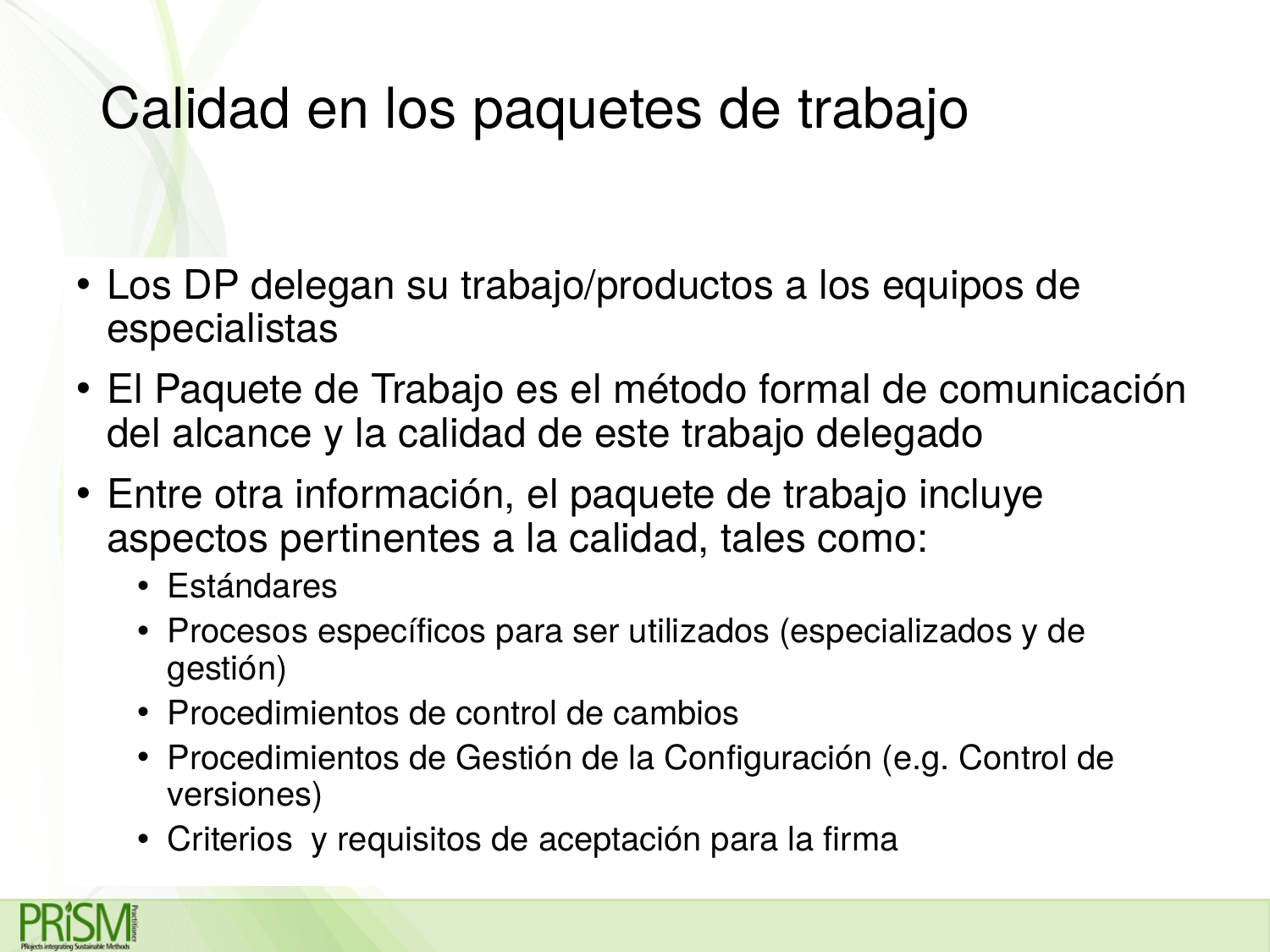

# Calidad en los paquetes de trabajo
Los DP delegan su trabajo/productos a los equipos de especialistas
El Paquete de Trabajo es el método formal de comunicación del alcance y la calidad de este trabajo delegado
Entre otra información, el paquete de trabajo incluye aspectos pertinentes a la calidad, tales como:
Estándares
Procesos específicos para ser utilizados (especializados y de gestión)
Procedimientos de control de cambios
Procedimientos de Gestión de la Configuración (e.g. Control de versiones)
Criterios  y requisitos de aceptación para la firma